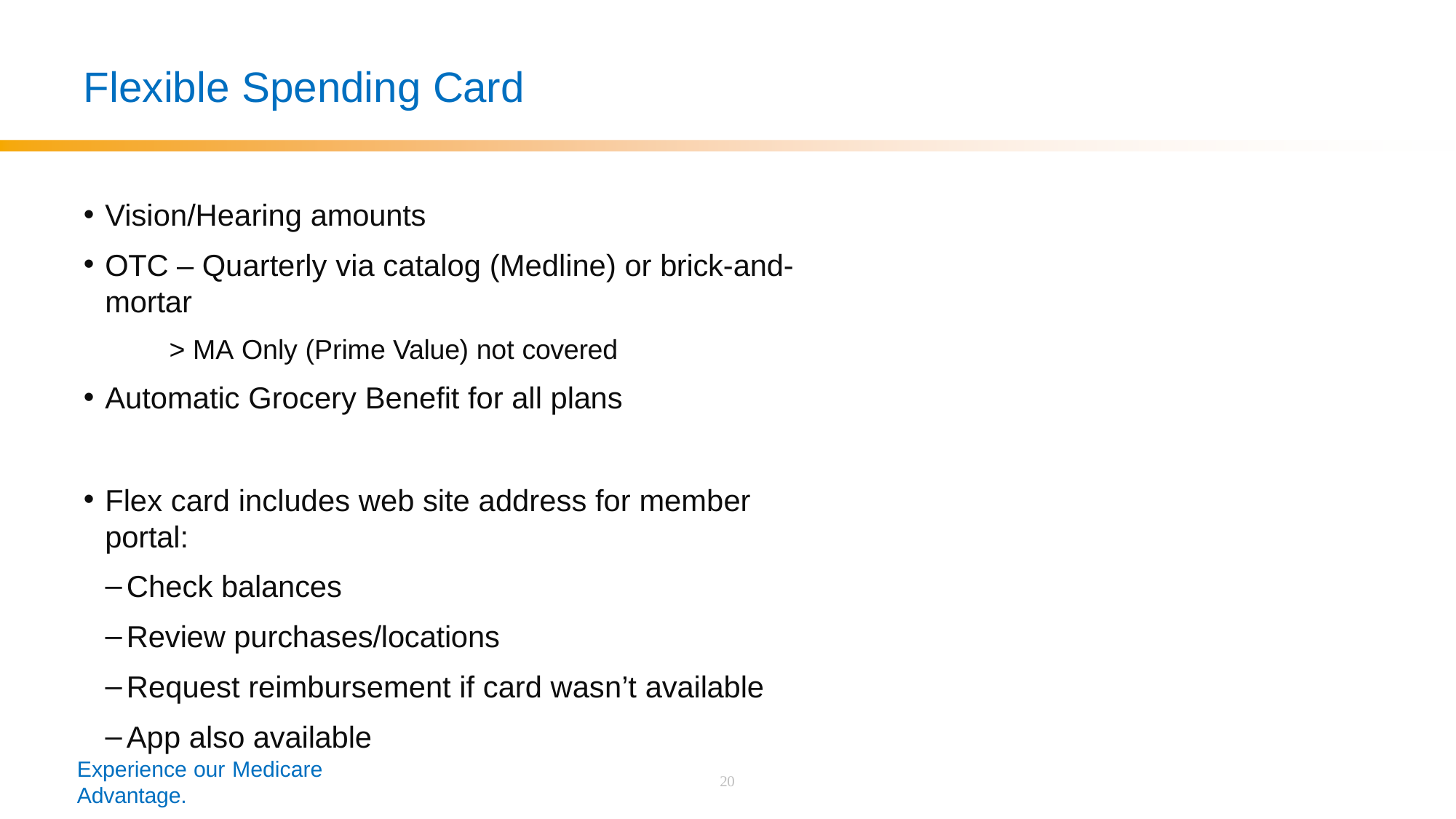

# Flexible Spending Card
Vision/Hearing amounts
OTC – Quarterly via catalog (Medline) or brick-and-mortar
> MA Only (Prime Value) not covered
Automatic Grocery Benefit for all plans

Flex card includes web site address for member portal:
Check balances
Review purchases/locations
Request reimbursement if card wasn’t available
App also available
Experience our Medicare Advantage.
20